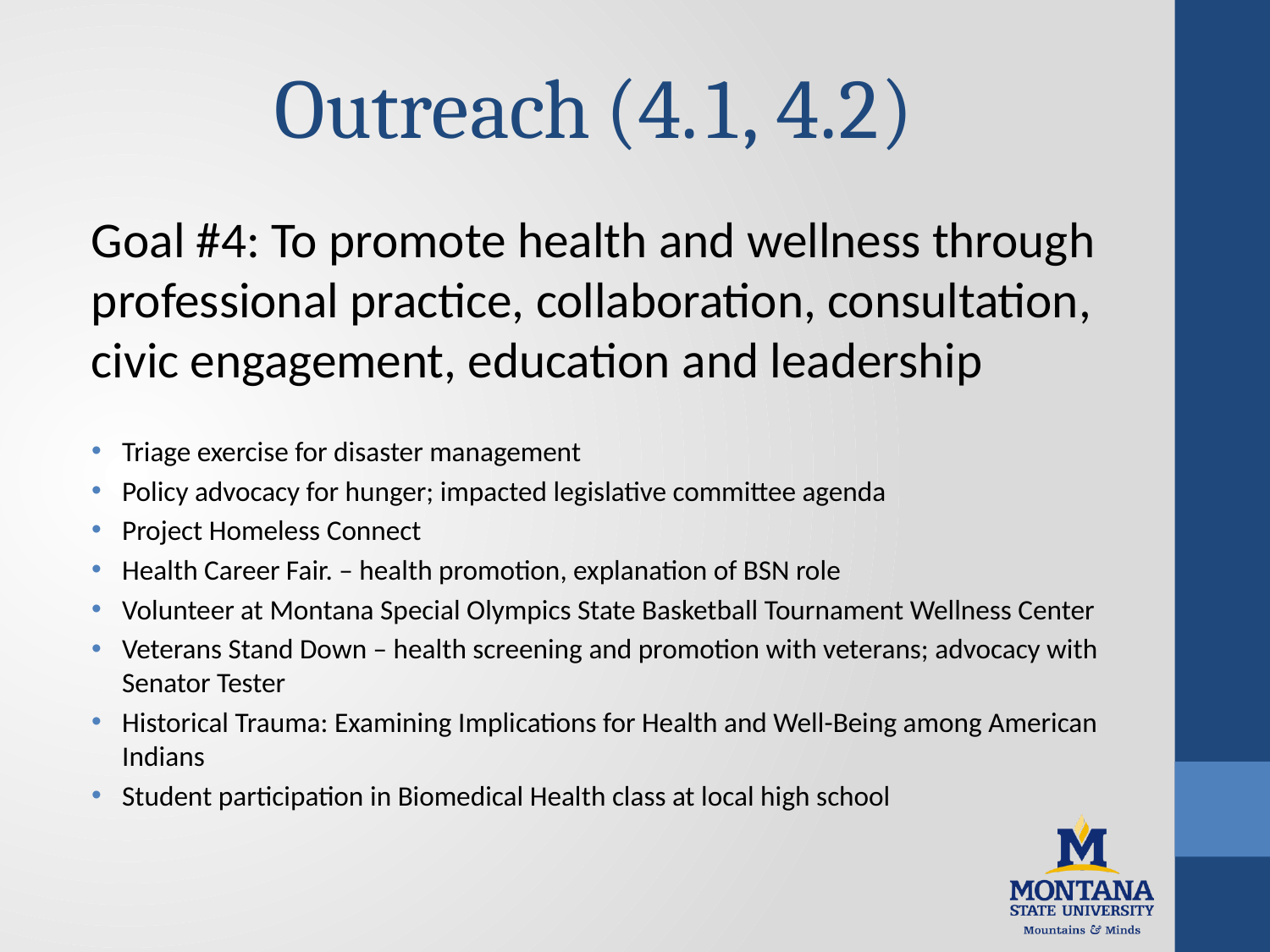

# Outreach (4.1, 4.2)
Goal #4: To promote health and wellness through professional practice, collaboration, consultation, civic engagement, education and leadership

Triage exercise for disaster management
Policy advocacy for hunger; impacted legislative committee agenda
Project Homeless Connect
Health Career Fair. – health promotion, explanation of BSN role
Volunteer at Montana Special Olympics State Basketball Tournament Wellness Center
Veterans Stand Down – health screening and promotion with veterans; advocacy with Senator Tester
Historical Trauma: Examining Implications for Health and Well-Being among American Indians
Student participation in Biomedical Health class at local high school